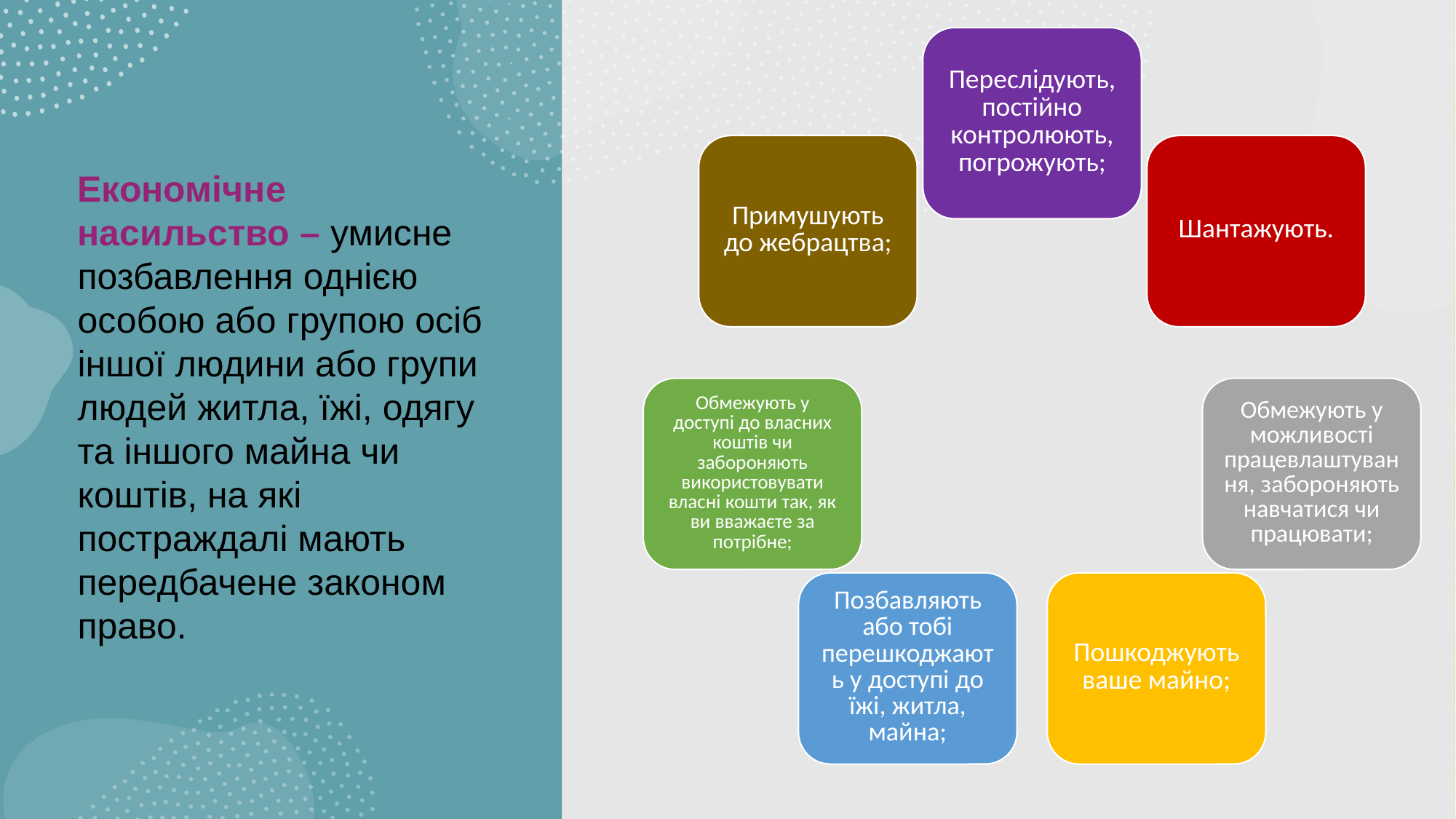

Переслідують, постійно контролюють, погрожують;
Обмежують у доступі до власних коштів чи забороняють використовувати власні кошти так, як ви вважаєте за потрібне;
Позбавляють або тобі перешкоджають у доступі до їжі, житла, майна;
Примушують до жебрацтва;
Пошкоджують ваше майно;
Обмежують у можливості працевлаштування, забороняють навчатися чи працювати;
Шантажують.
Економічне насильство – умисне позбавлення однією особою або групою осіб іншої людини або групи людей житла, їжі, одягу та іншого майна чи коштів, на які постраждалі мають передбачене законом право.